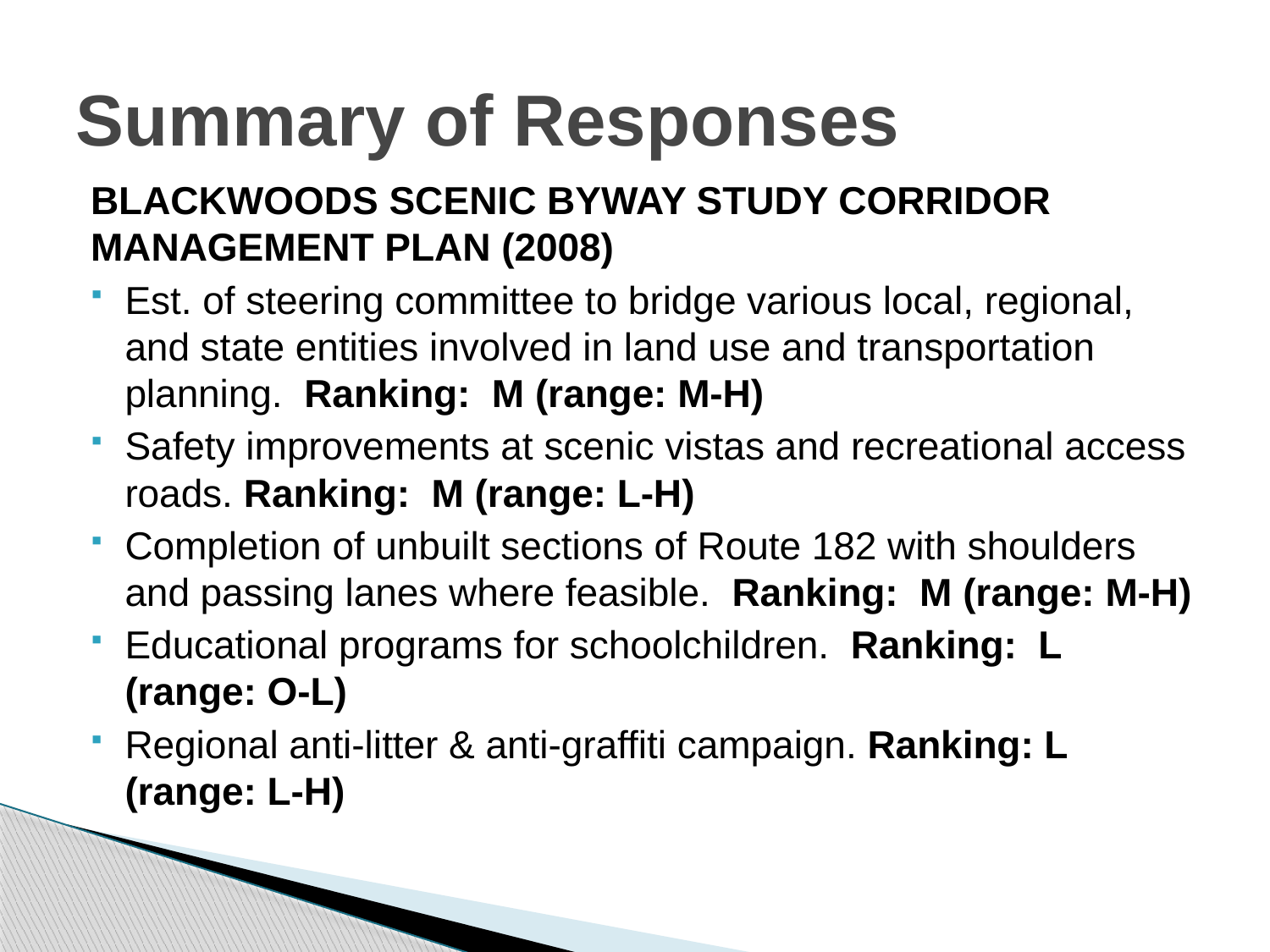

# Summary of Responses
BLACKWOODS SCENIC BYWAY STUDY CORRIDOR MANAGEMENT PLAN (2008)
Est. of steering committee to bridge various local, regional, and state entities involved in land use and transportation planning.  Ranking:  M (range: M-H)
Safety improvements at scenic vistas and recreational access roads. Ranking:  M (range: L-H)
Completion of unbuilt sections of Route 182 with shoulders and passing lanes where feasible.  Ranking:  M (range: M-H)
Educational programs for schoolchildren.  Ranking:  L (range: O-L)
Regional anti-litter & anti-graffiti campaign. Ranking: L (range: L-H)